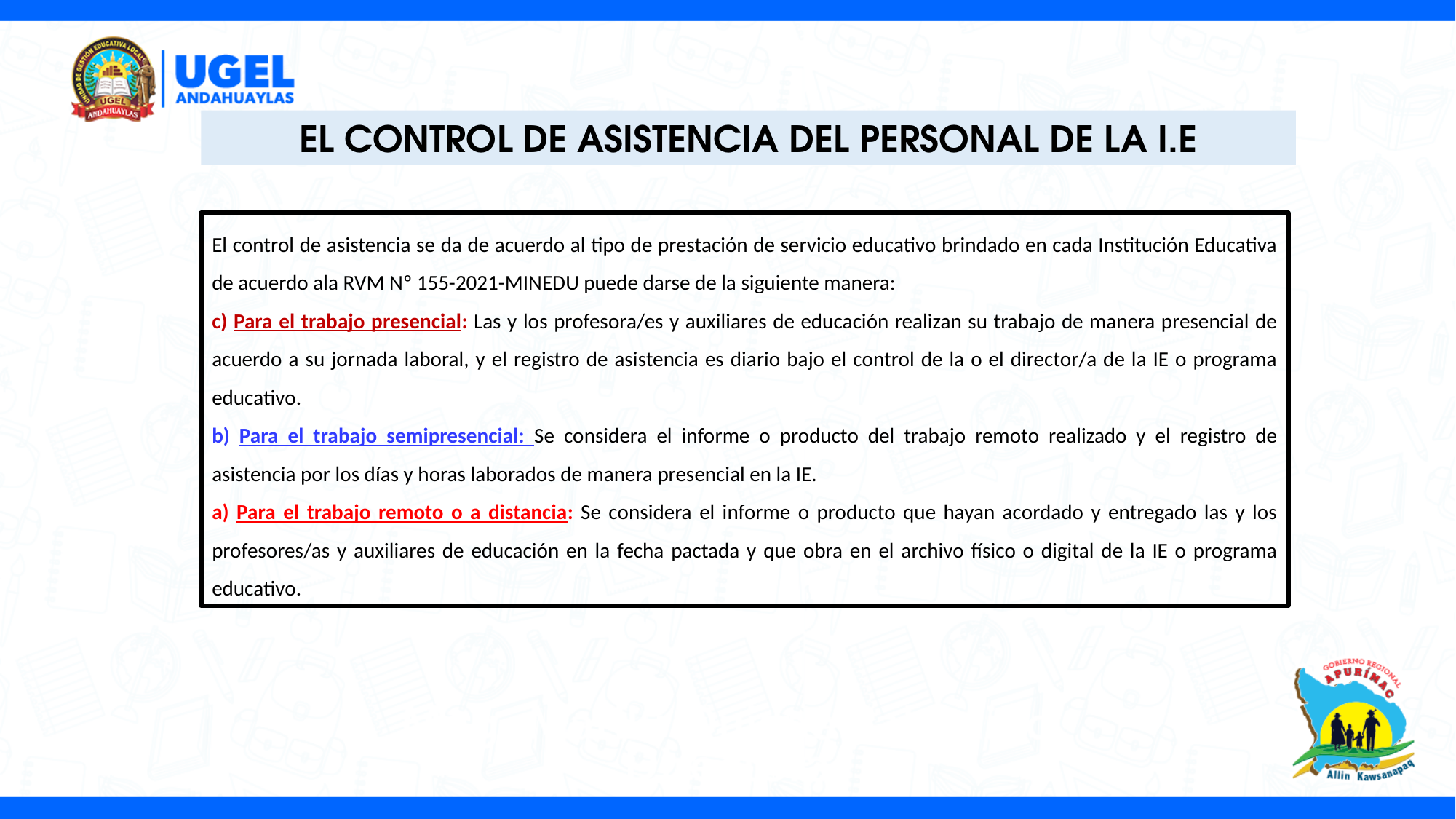

EL CONTROL DE ASISTENCIA DEL PERSONAL DE LA I.E
El control de asistencia se da de acuerdo al tipo de prestación de servicio educativo brindado en cada Institución Educativa de acuerdo ala RVM Nº 155-2021-MINEDU puede darse de la siguiente manera:
c) Para el trabajo presencial: Las y los profesora/es y auxiliares de educación realizan su trabajo de manera presencial de acuerdo a su jornada laboral, y el registro de asistencia es diario bajo el control de la o el director/a de la IE o programa educativo.
b) Para el trabajo semipresencial: Se considera el informe o producto del trabajo remoto realizado y el registro de asistencia por los días y horas laborados de manera presencial en la IE.
a) Para el trabajo remoto o a distancia: Se considera el informe o producto que hayan acordado y entregado las y los profesores/as y auxiliares de educación en la fecha pactada y que obra en el archivo físico o digital de la IE o programa educativo.